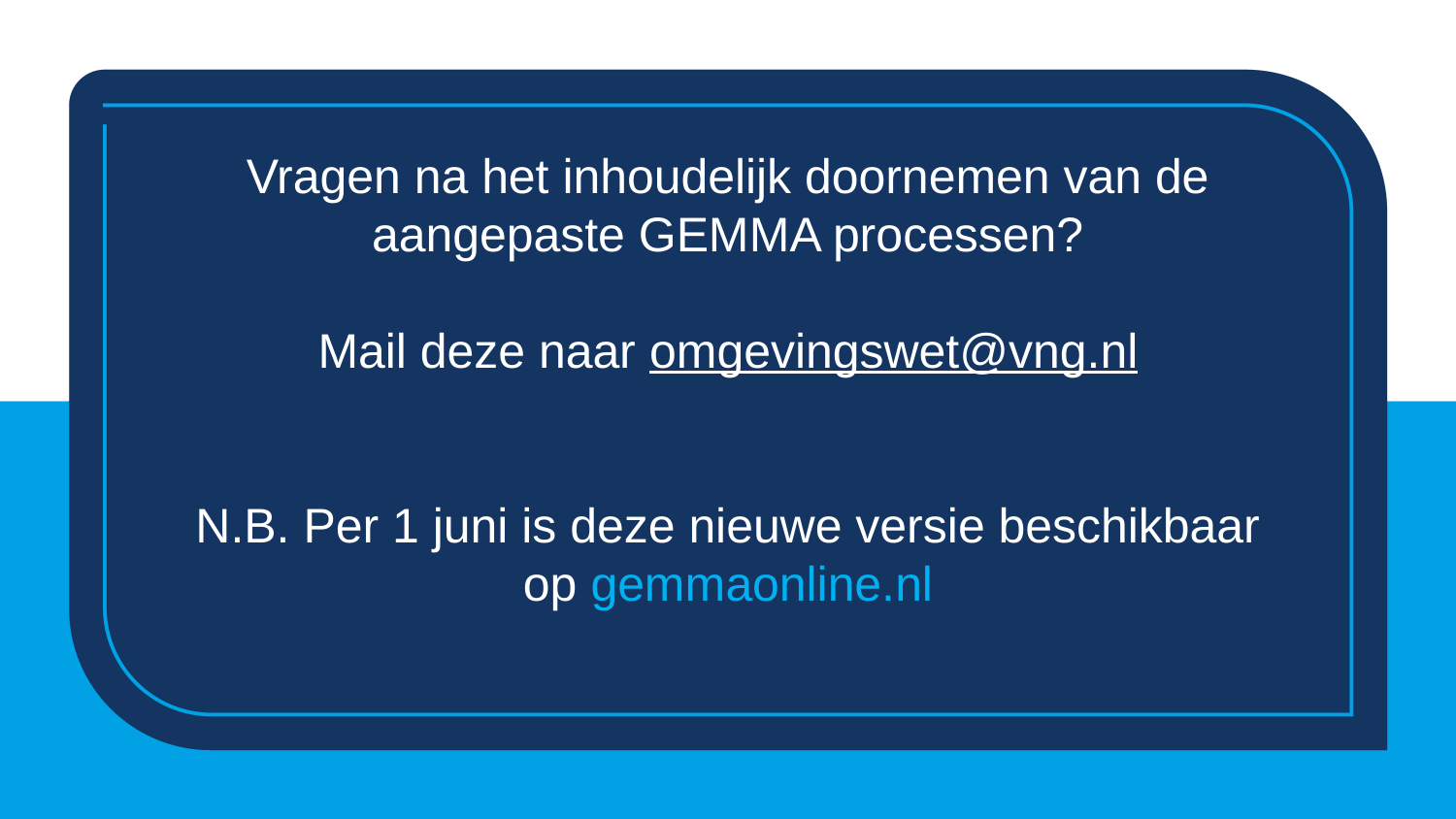

# Vragen na het inhoudelijk doornemen van de aangepaste GEMMA processen? Mail deze naar omgevingswet@vng.nl N.B. Per 1 juni is deze nieuwe versie beschikbaar op gemmaonline.nl